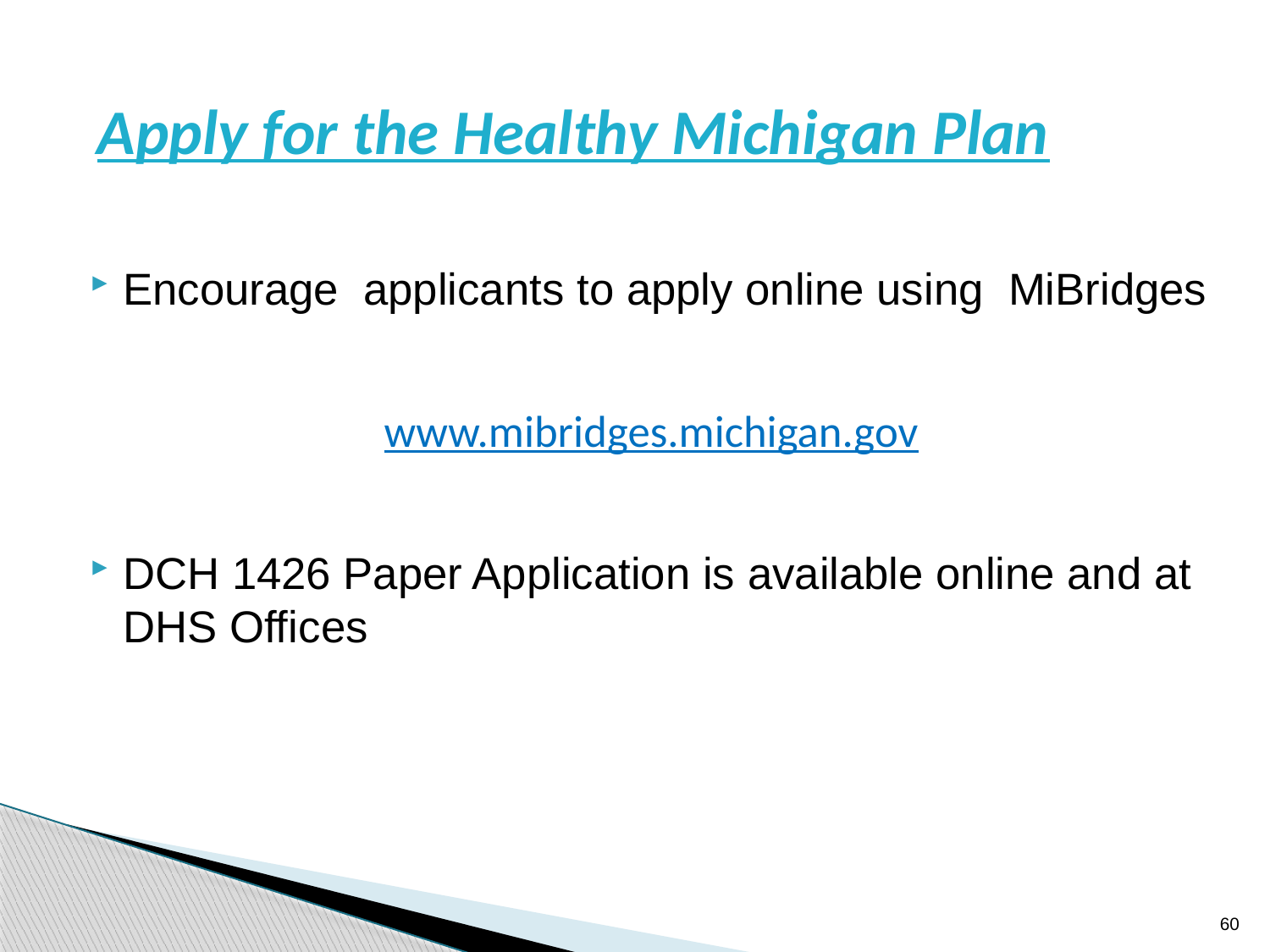

Apply for the Healthy Michigan Plan
Encourage  applicants to apply online using  MiBridges

www.mibridges.michigan.gov

DCH 1426 Paper Application is available online and at DHS Offices

60